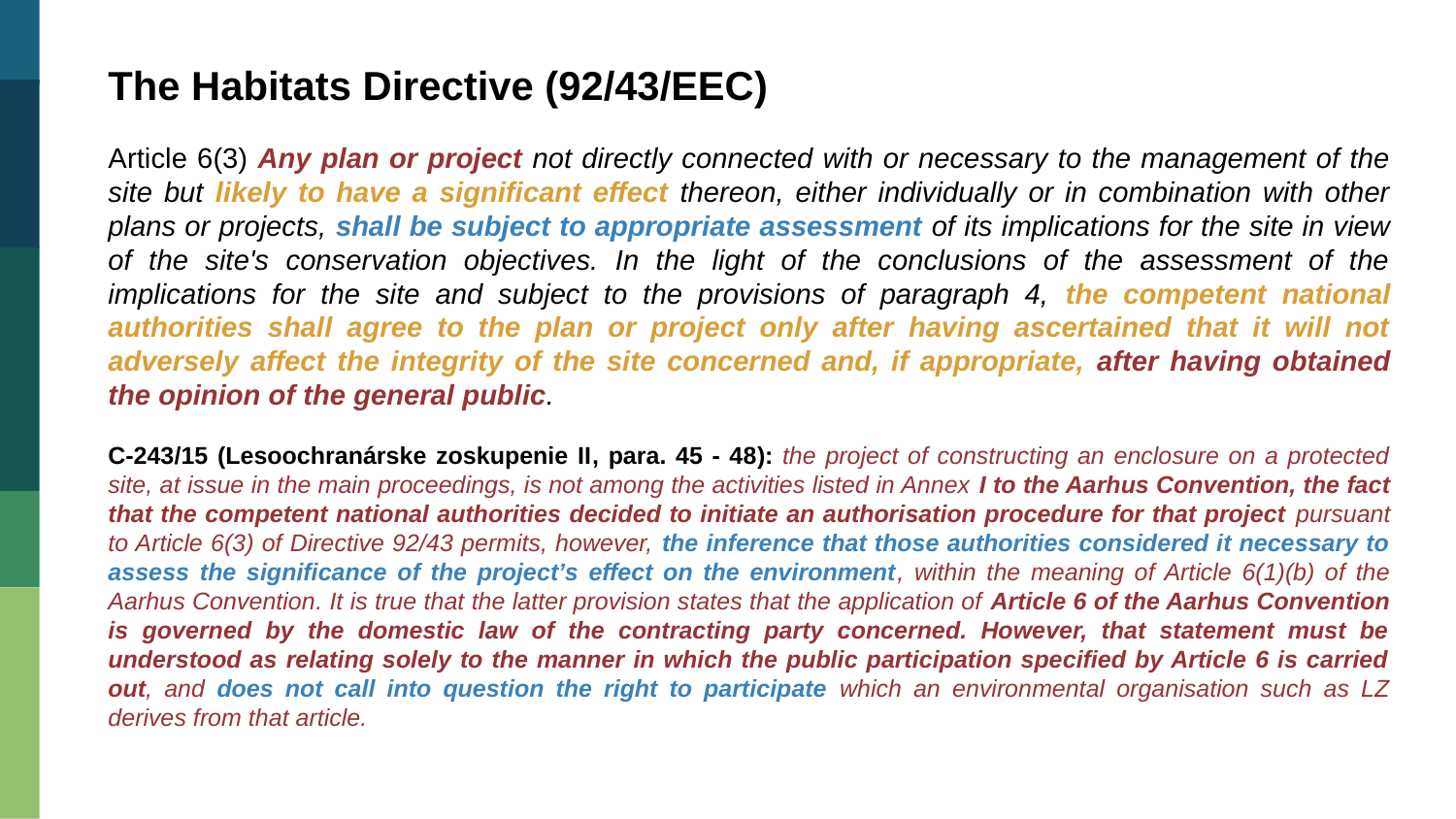

The Habitats Directive (92/43/EEC)

Article 6(3) Any plan or project not directly connected with or necessary to the management of the site but likely to have a significant effect thereon, either individually or in combination with other plans or projects, shall be subject to appropriate assessment of its implications for the site in view of the site's conservation objectives. In the light of the conclusions of the assessment of the implications for the site and subject to the provisions of paragraph 4, the competent national authorities shall agree to the plan or project only after having ascertained that it will not adversely affect the integrity of the site concerned and, if appropriate, after having obtained the opinion of the general public.

C-243/15 (Lesoochranárske zoskupenie II, para. 45 - 48): the project of constructing an enclosure on a protected site, at issue in the main proceedings, is not among the activities listed in Annex I to the Aarhus Convention, the fact that the competent national authorities decided to initiate an authorisation procedure for that project pursuant to Article 6(3) of Directive 92/43 permits, however, the inference that those authorities considered it necessary to assess the significance of the project’s effect on the environment, within the meaning of Article 6(1)(b) of the Aarhus Convention. It is true that the latter provision states that the application of Article 6 of the Aarhus Convention is governed by the domestic law of the contracting party concerned. However, that statement must be understood as relating solely to the manner in which the public participation specified by Article 6 is carried out, and does not call into question the right to participate which an environmental organisation such as LZ derives from that article.